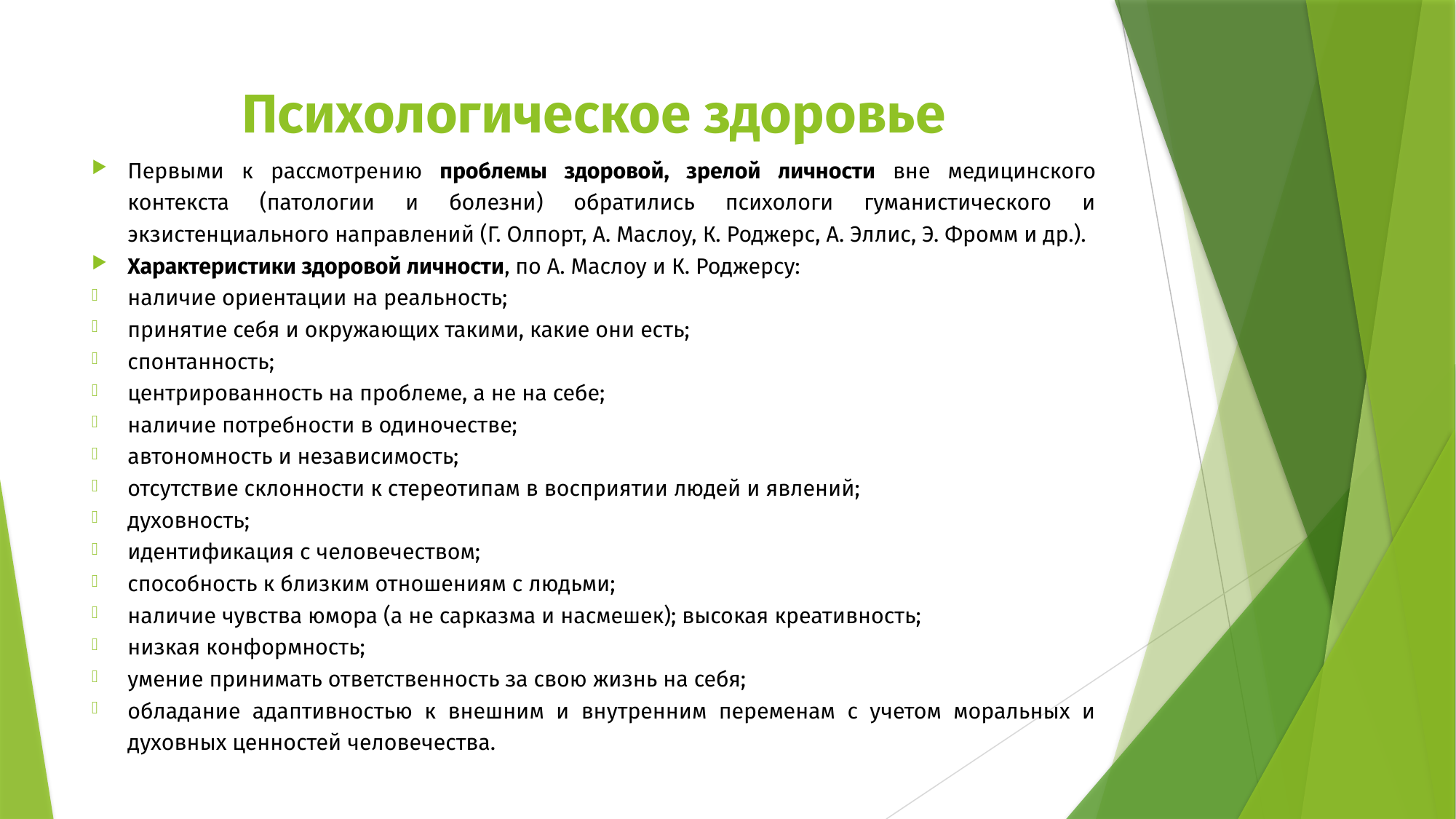

# Психологическое здоровье
Первыми к рассмотрению проблемы здоровой, зрелой личности вне медицинского контекста (патологии и болезни) обратились психологи гуманистического и экзистенциального направлений (Г. Олпорт, А. Маслоу, К. Роджерс, А. Эллис, Э. Фромм и др.).
Характеристики здоровой личности, по А. Маслоу и К. Роджерсу:
наличие ориентации на реальность;
принятие себя и окружающих такими, какие они есть;
спонтанность;
центрированность на проблеме, а не на себе;
наличие потребности в одиночестве;
автономность и независимость;
отсутствие склонности к стереотипам в восприятии людей и явлений;
духовность;
идентификация с человечеством;
способность к близким отношениям с людьми;
наличие чувства юмора (а не сарказма и насмешек); высокая креативность;
низкая конформность;
умение принимать ответственность за свою жизнь на себя;
обладание адаптивностью к внешним и внутренним переменам с учетом моральных и духовных ценностей человечества.